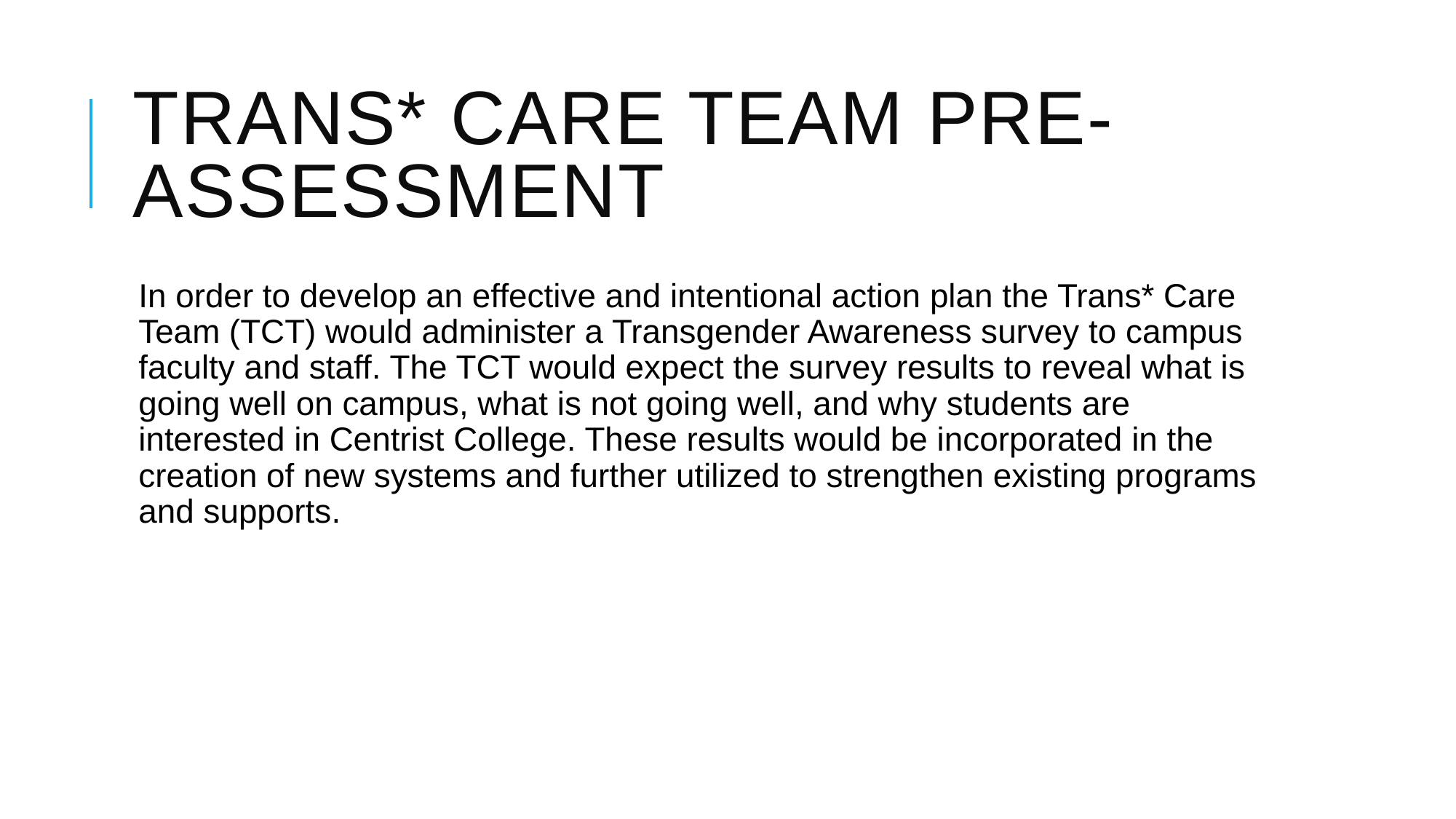

# Trans* care team pre-assessment
In order to develop an effective and intentional action plan the Trans* Care Team (TCT) would administer a Transgender Awareness survey to campus faculty and staff. The TCT would expect the survey results to reveal what is going well on campus, what is not going well, and why students are interested in Centrist College. These results would be incorporated in the creation of new systems and further utilized to strengthen existing programs and supports.